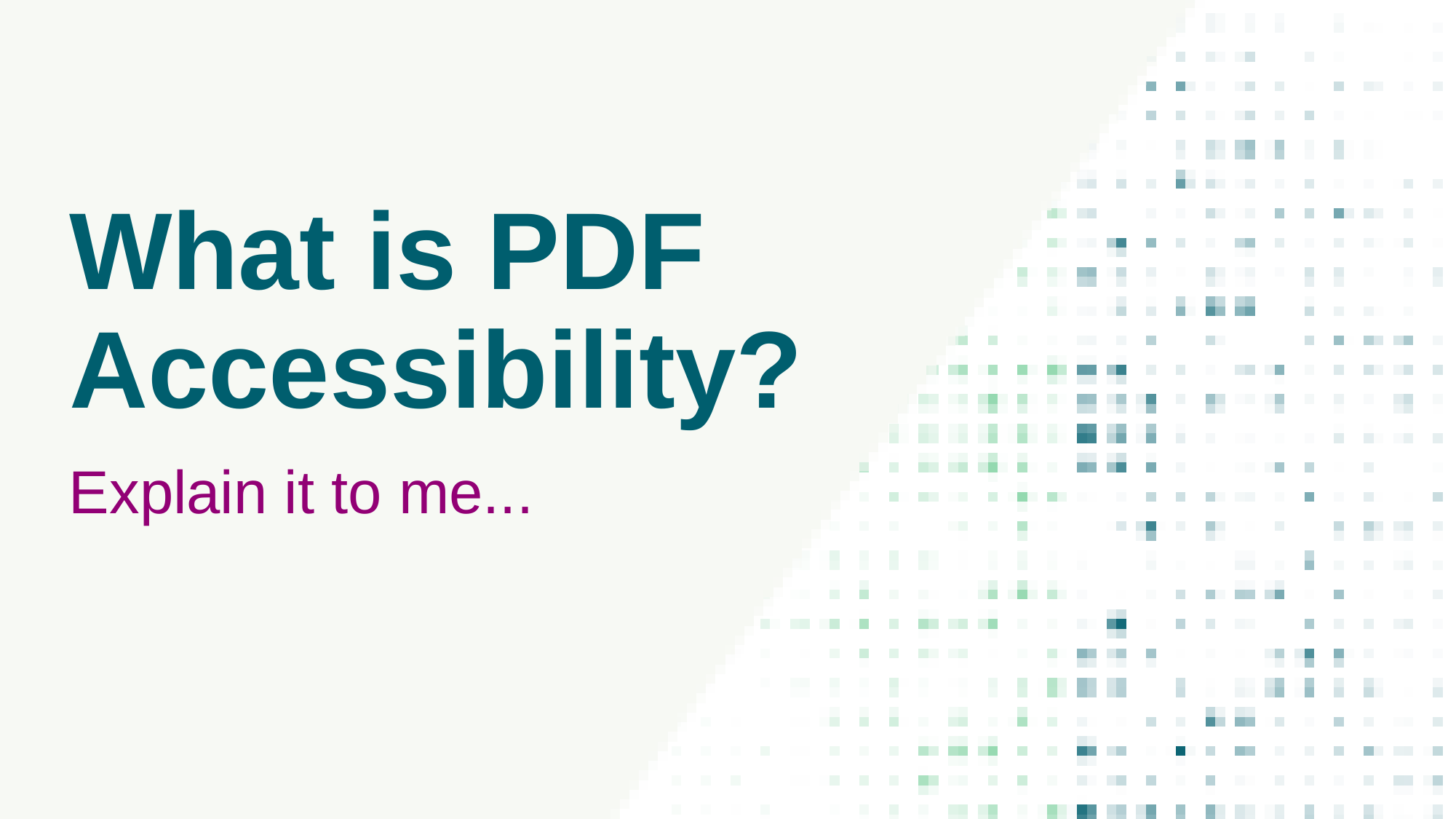

What is PDF Accessibility?
Explain it to me...